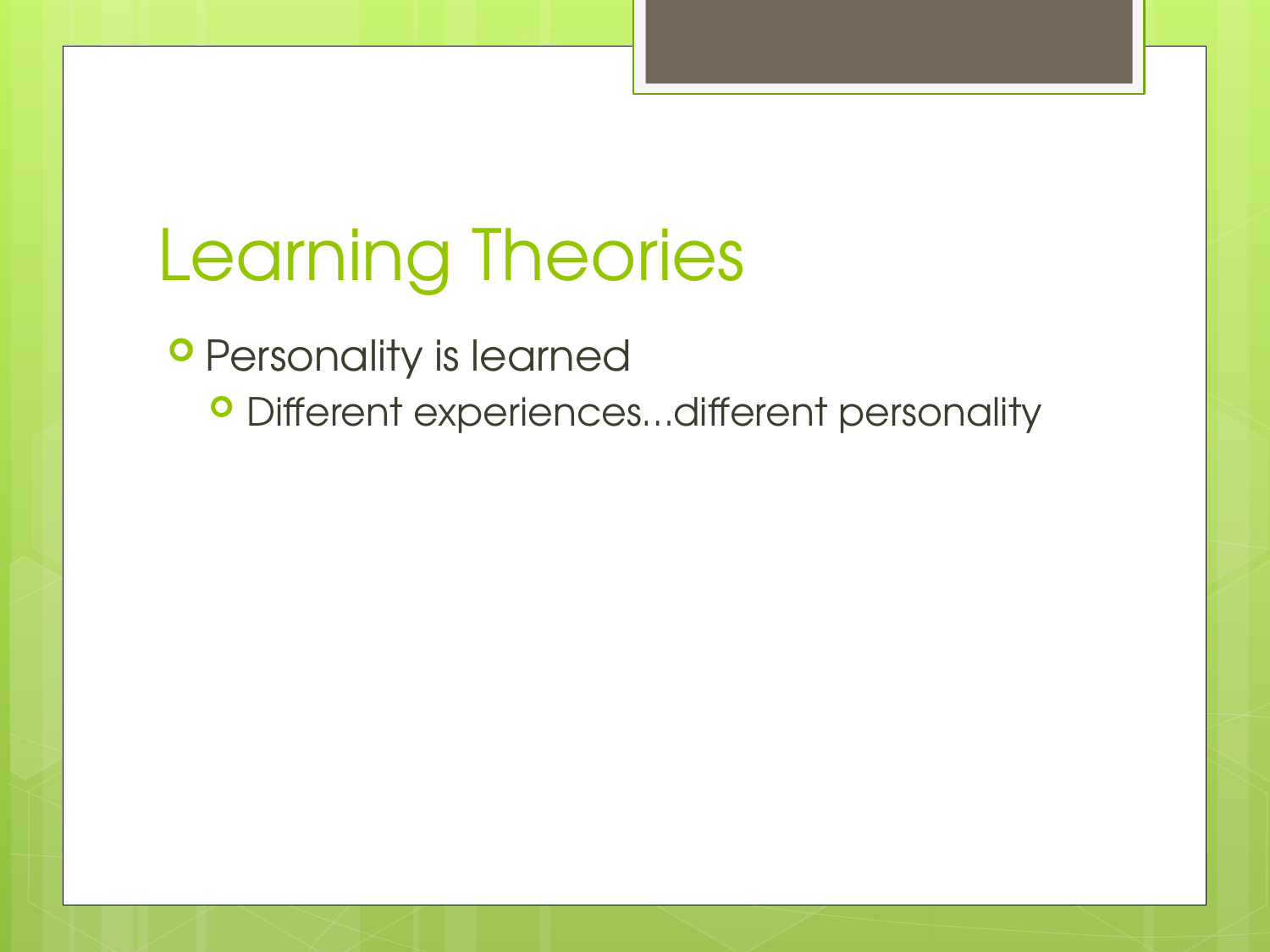

# Learning Theories
Personality is learned
Different experiences…different personality